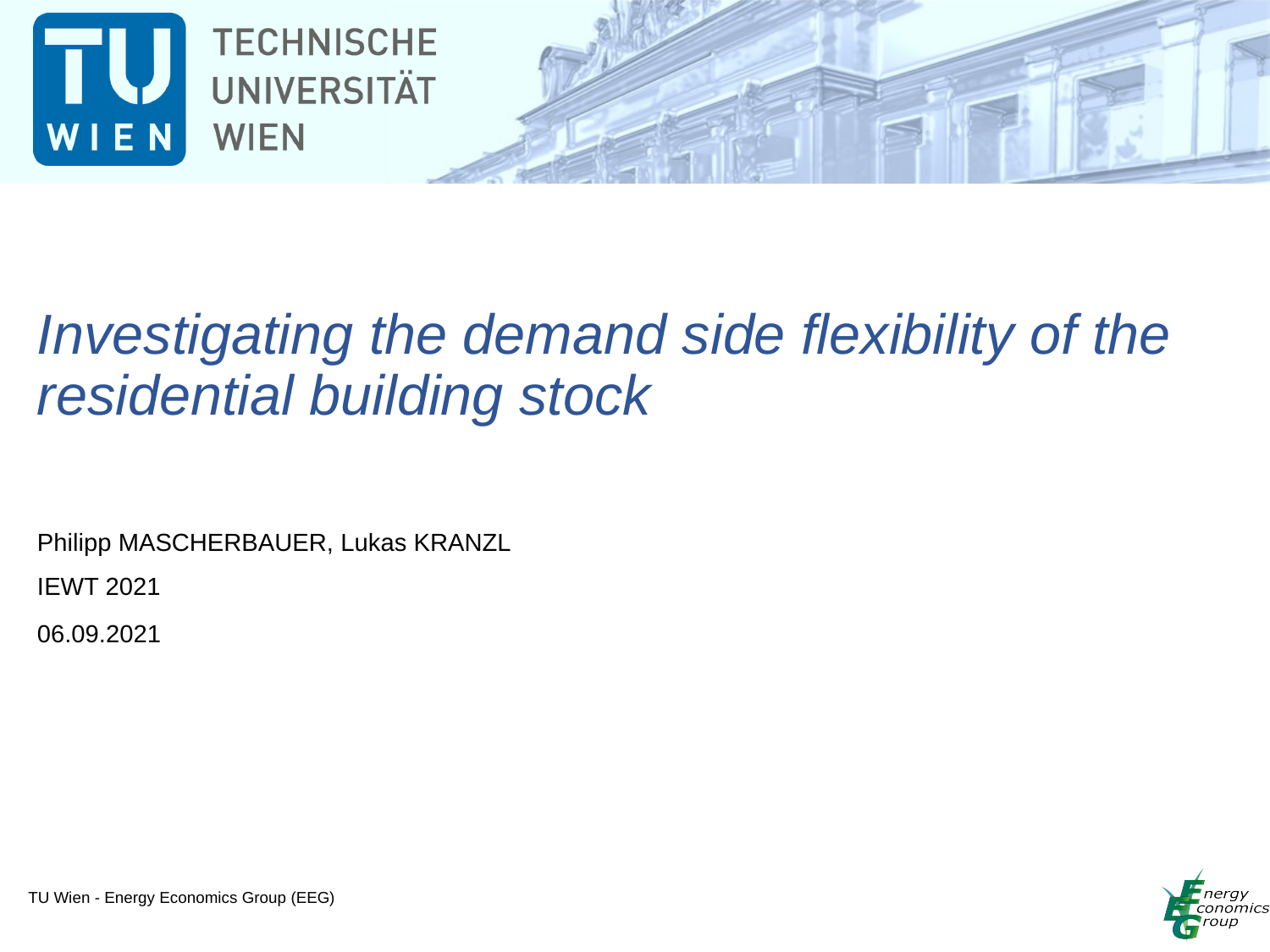

# Investigating the demand side flexibility of the residential building stock
Philipp MASCHERBAUER, Lukas KRANZL
IEWT 2021

06.09.2021